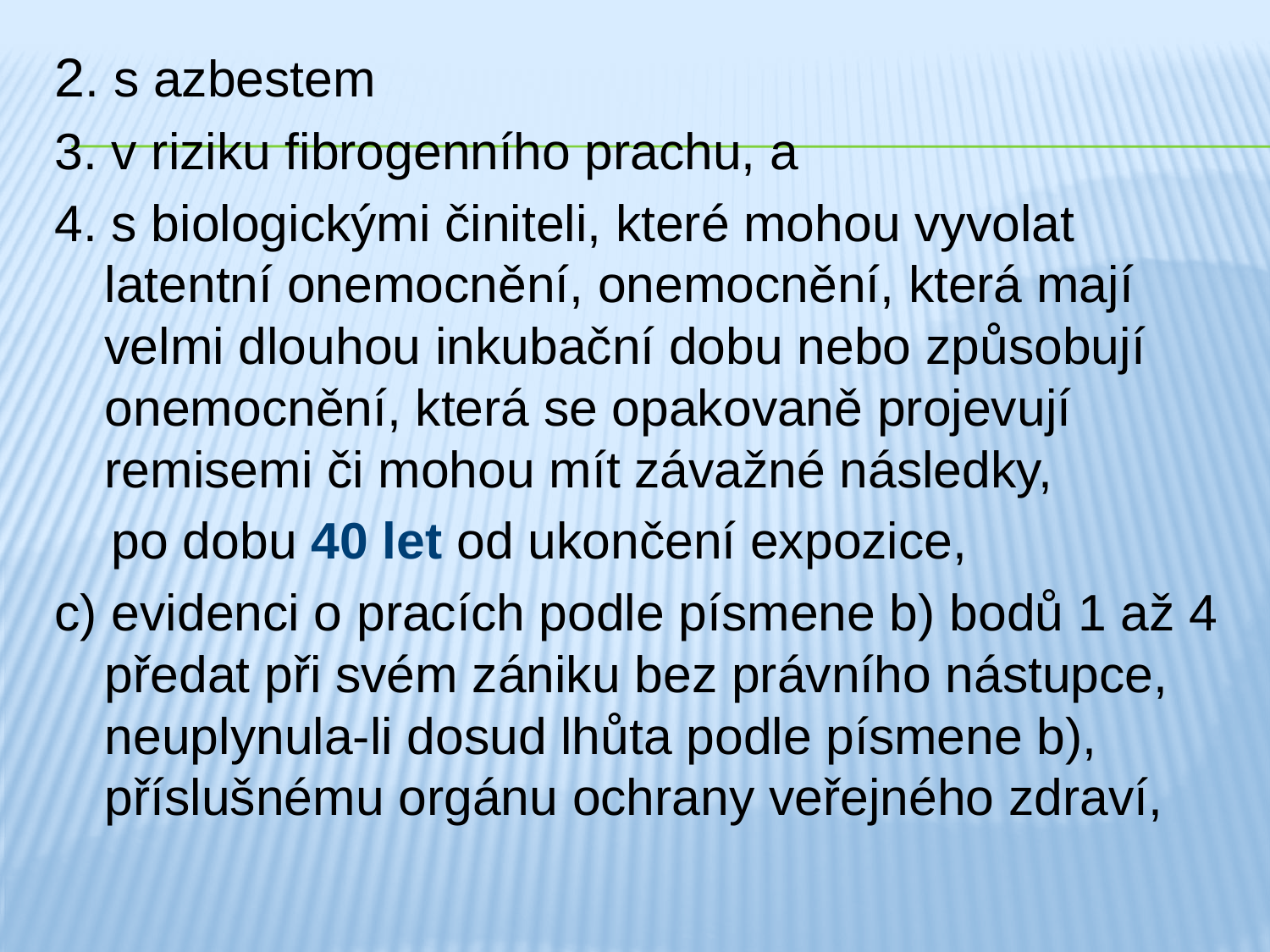

2. s azbestem
3. v riziku fibrogenního prachu, a
4. s biologickými činiteli, které mohou vyvolat latentní onemocnění, onemocnění, která mají velmi dlouhou inkubační dobu nebo způsobují onemocnění, která se opakovaně projevují remisemi či mohou mít závažné následky,
    po dobu 40 let od ukončení expozice,
c) evidenci o pracích podle písmene b) bodů 1 až 4 předat při svém zániku bez právního nástupce, neuplynula-li dosud lhůta podle písmene b), příslušnému orgánu ochrany veřejného zdraví,